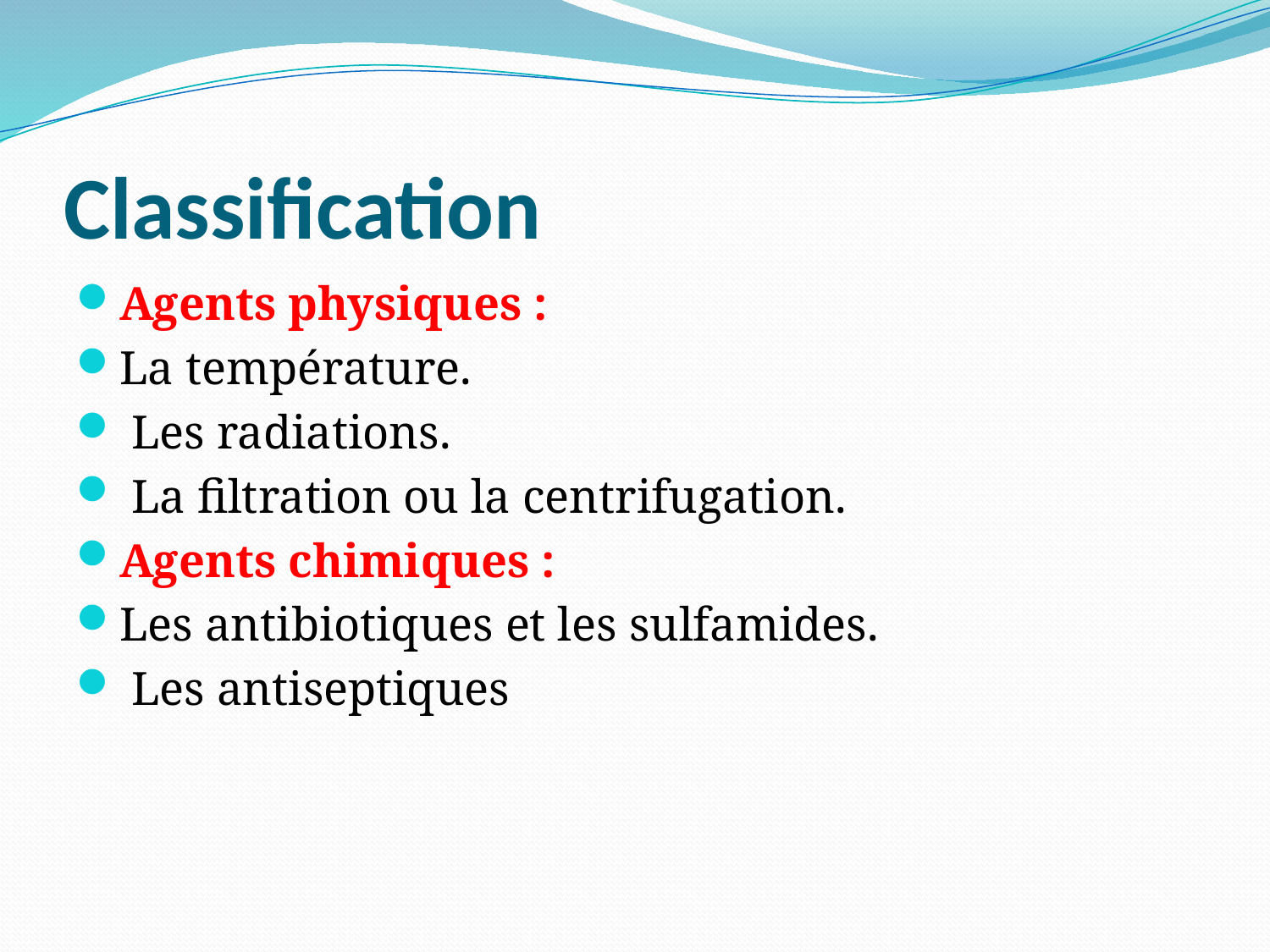

# Classification
Agents physiques :
La température.
 Les radiations.
 La filtration ou la centrifugation.
Agents chimiques :
Les antibiotiques et les sulfamides.
 Les antiseptiques